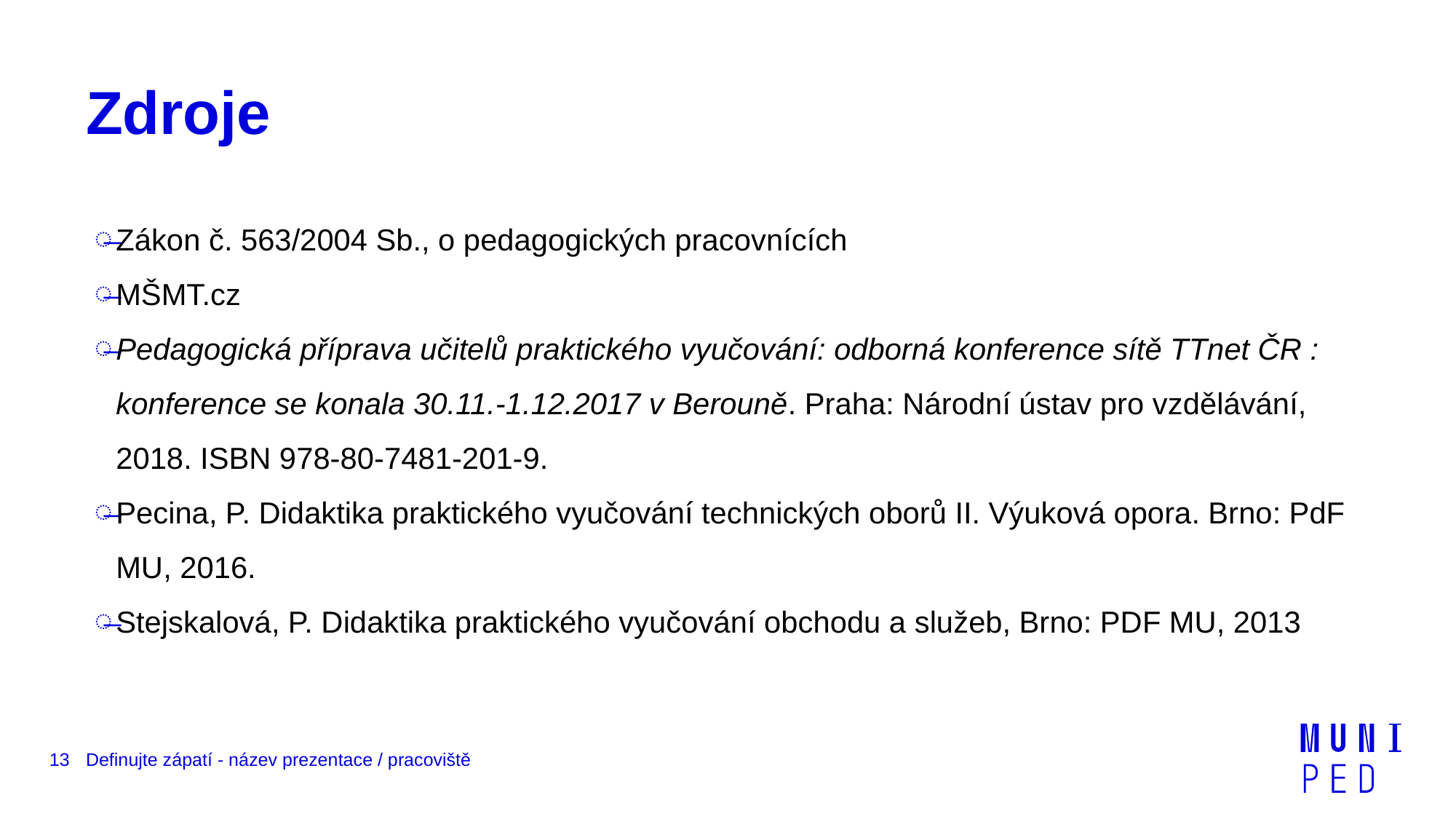

# Zdroje
Zákon č. 563/2004 Sb., o pedagogických pracovnících
MŠMT.cz
Pedagogická příprava učitelů praktického vyučování: odborná konference sítě TTnet ČR : konference se konala 30.11.-1.12.2017 v Berouně. Praha: Národní ústav pro vzdělávání, 2018. ISBN 978-80-7481-201-9.
Pecina, P. Didaktika praktického vyučování technických oborů II. Výuková opora. Brno: PdF MU, 2016.
Stejskalová, P. Didaktika praktického vyučování obchodu a služeb, Brno: PDF MU, 2013

13
Definujte zápatí - název prezentace / pracoviště